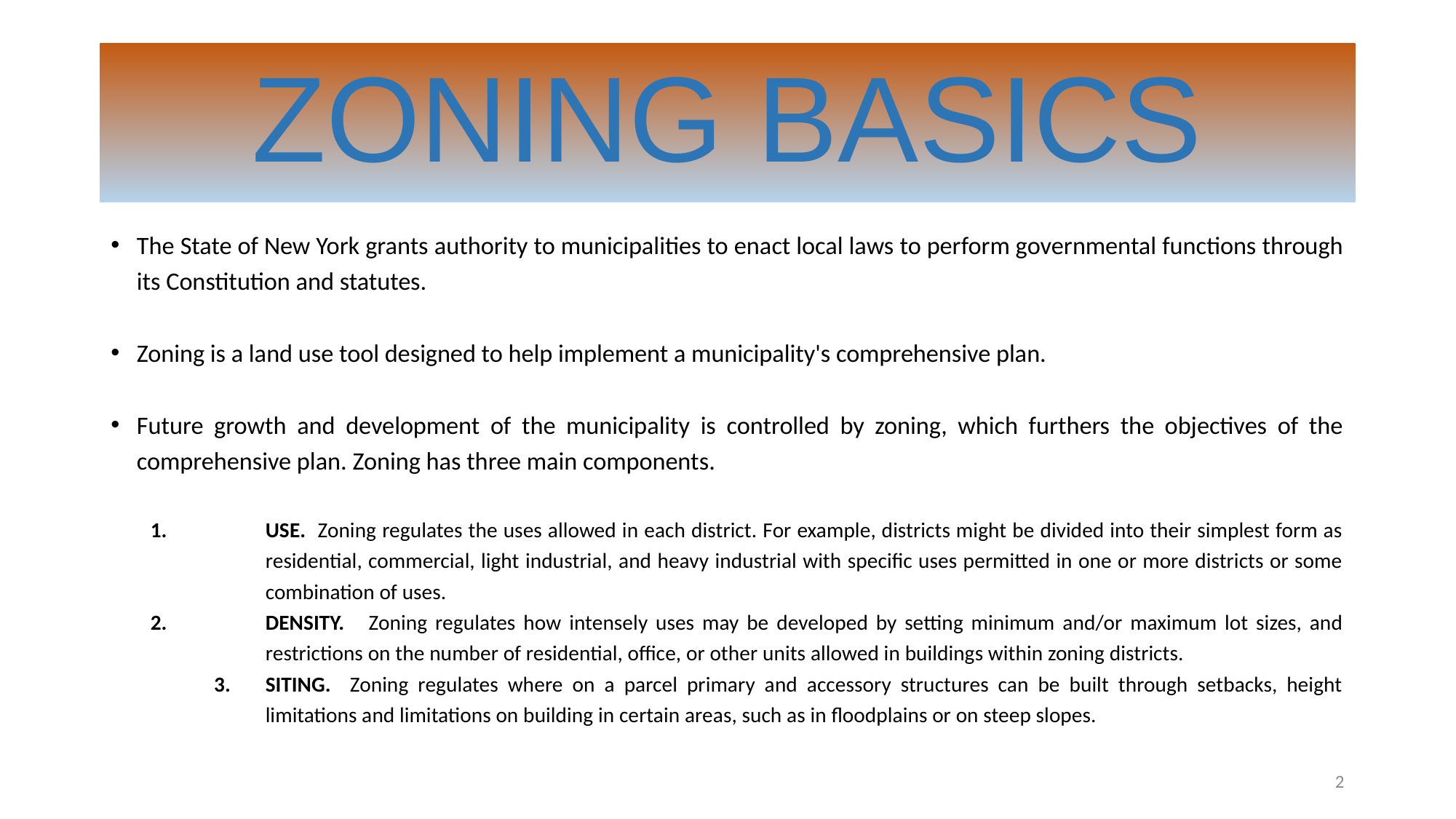

# ZONING BASICS
The State of New York grants authority to municipalities to enact local laws to perform governmental functions through its Constitution and statutes.

Zoning is a land use tool designed to help implement a municipality's comprehensive plan.

Future growth and development of the municipality is controlled by zoning, which furthers the objectives of the comprehensive plan. Zoning has three main components.

USE.  Zoning regulates the uses allowed in each district. For example, districts might be divided into their simplest form as residential, commercial, light industrial, and heavy industrial with specific uses permitted in one or more districts or some combination of uses.
DENSITY.   Zoning regulates how intensely uses may be developed by setting minimum and/or maximum lot sizes, and restrictions on the number of residential, office, or other units allowed in buildings within zoning districts.
3.	SITING.  Zoning regulates where on a parcel primary and accessory structures can be built through setbacks, height limitations and limitations on building in certain areas, such as in floodplains or on steep slopes.
2